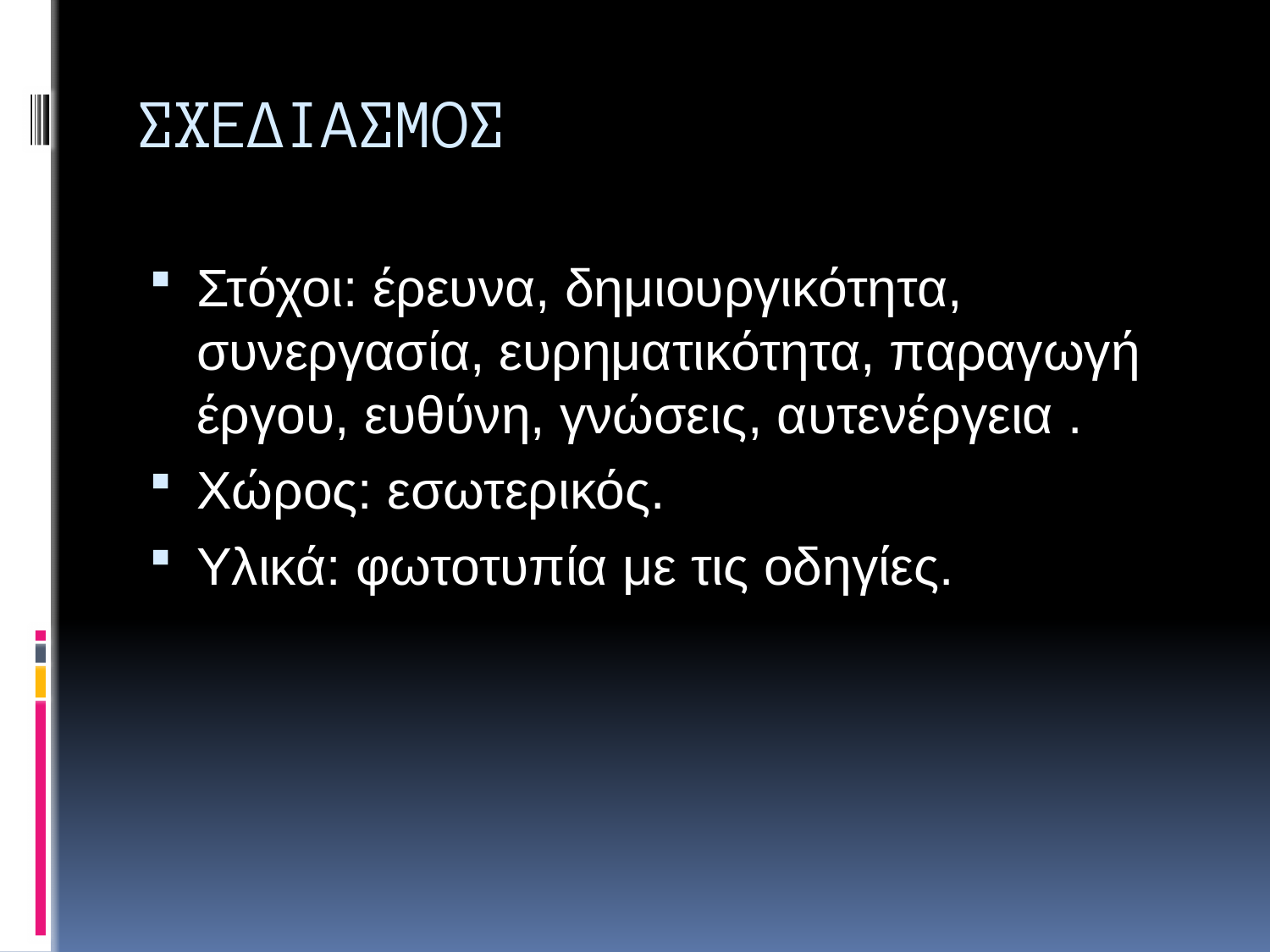

# ΣΧΕΔΙΑΣΜΟΣ
Στόχοι: έρευνα, δημιουργικότητα, συνεργασία, ευρηματικότητα, παραγωγή έργου, ευθύνη, γνώσεις, αυτενέργεια .
Χώρος: εσωτερικός.
Υλικά: φωτοτυπία με τις οδηγίες.